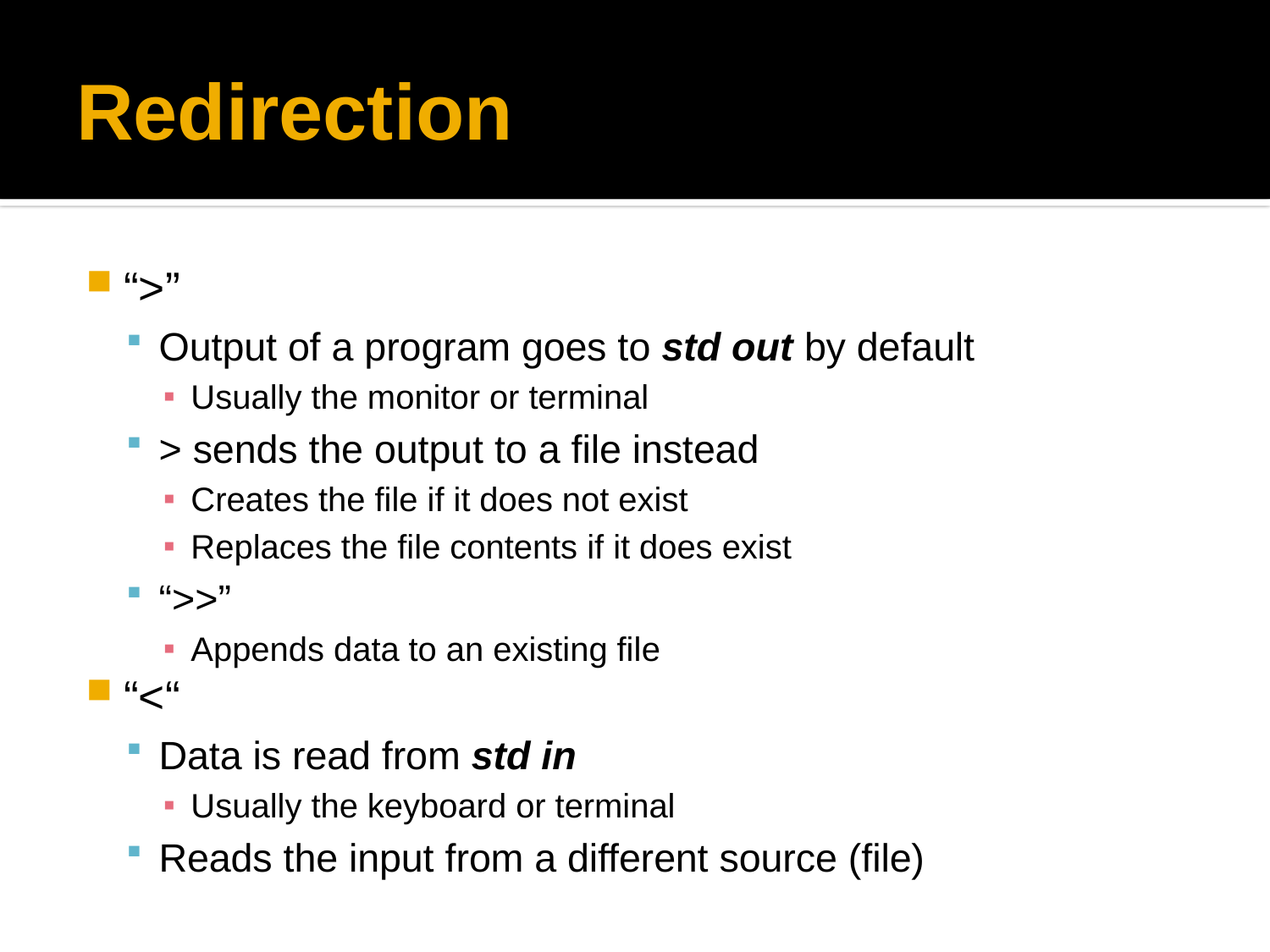

# Redirection
“>”
Output of a program goes to std out by default
Usually the monitor or terminal
> sends the output to a file instead
Creates the file if it does not exist
Replaces the file contents if it does exist
“>>”
Appends data to an existing file
“<“
Data is read from std in
Usually the keyboard or terminal
Reads the input from a different source (file)